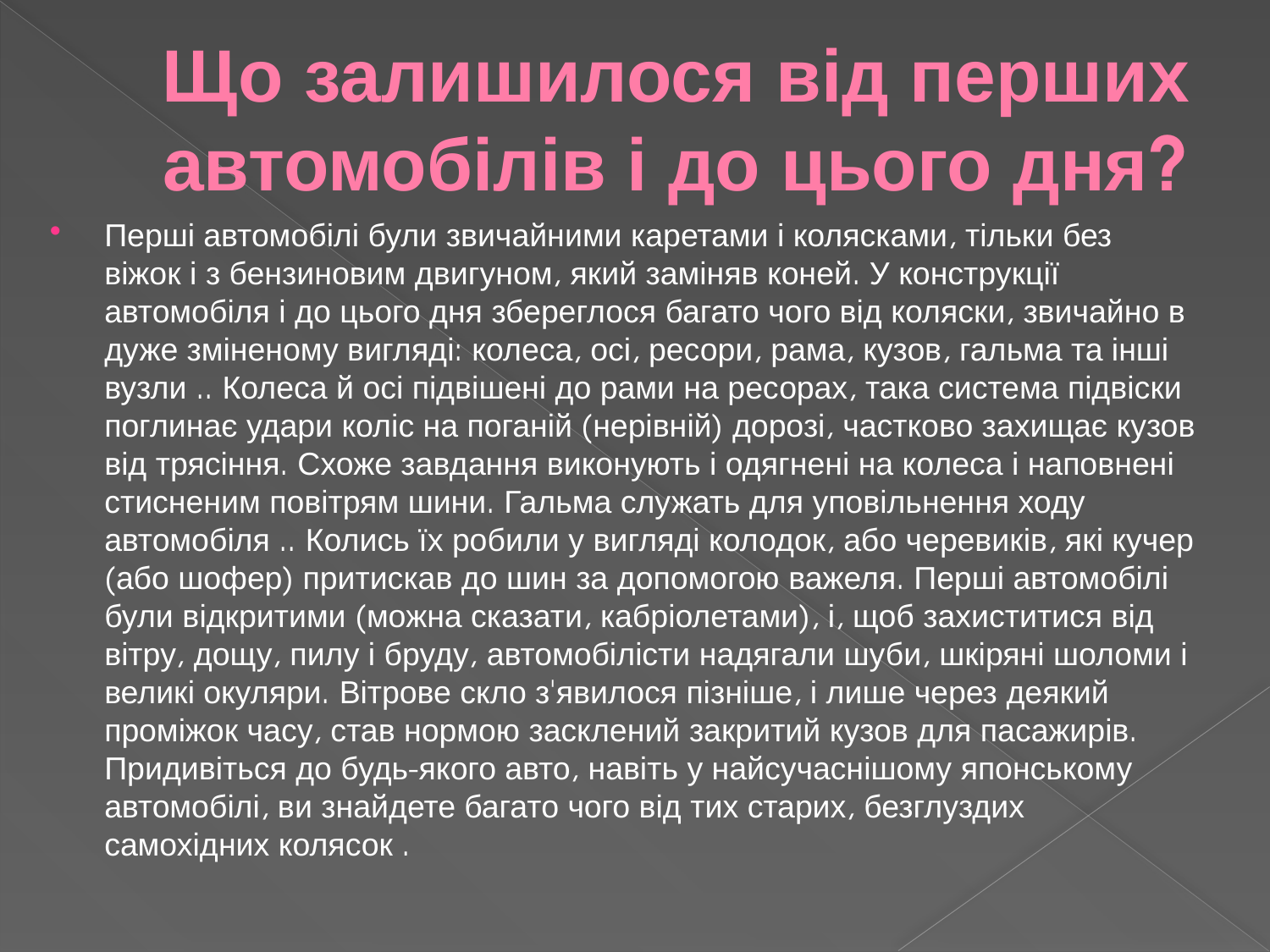

# Що залишилося від перших автомобілів і до цього дня?
Перші автомобілі були звичайними каретами і колясками, тільки без віжок і з бензиновим двигуном, який заміняв коней. У конструкції автомобіля і до цього дня збереглося багато чого від коляски, звичайно в дуже зміненому вигляді: колеса, осі, ресори, рама, кузов, гальма та інші вузли .. Колеса й осі підвішені до рами на ресорах, така система підвіски поглинає удари коліс на поганій (нерівній) дорозі, частково захищає кузов від трясіння. Схоже завдання виконують і одягнені на колеса і наповнені стисненим повітрям шини. Гальма служать для уповільнення ходу автомобіля .. Колись їх робили у вигляді колодок, або черевиків, які кучер (або шофер) притискав до шин за допомогою важеля. Перші автомобілі були відкритими (можна сказати, кабріолетами), і, щоб захиститися від вітру, дощу, пилу і бруду, автомобілісти надягали шуби, шкіряні шоломи і великі окуляри. Вітрове скло з'явилося пізніше, і лише через деякий проміжок часу, став нормою засклений закритий кузов для пасажирів. Придивіться до будь-якого авто, навіть у найсучаснішому японському автомобілі, ви знайдете багато чого від тих старих, безглуздих самохідних колясок .